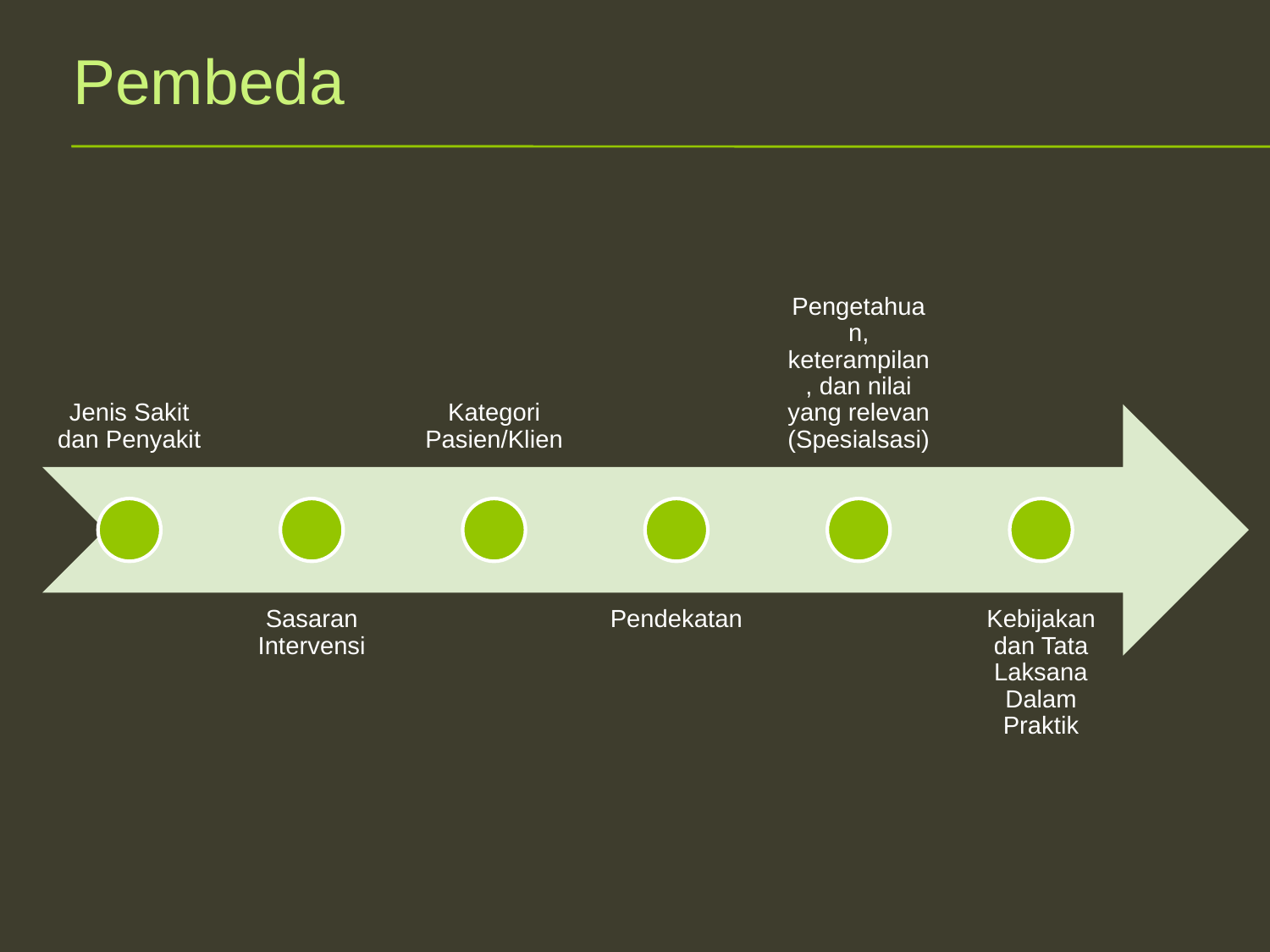

# Pembeda
Jenis Sakit dan Penyakit
Sasaran Intervensi
Kategori Pasien/Klien
Pendekatan
Pengetahuan, keterampilan, dan nilai yang relevan (Spesialsasi)
Kebijakan dan Tata Laksana Dalam Praktik